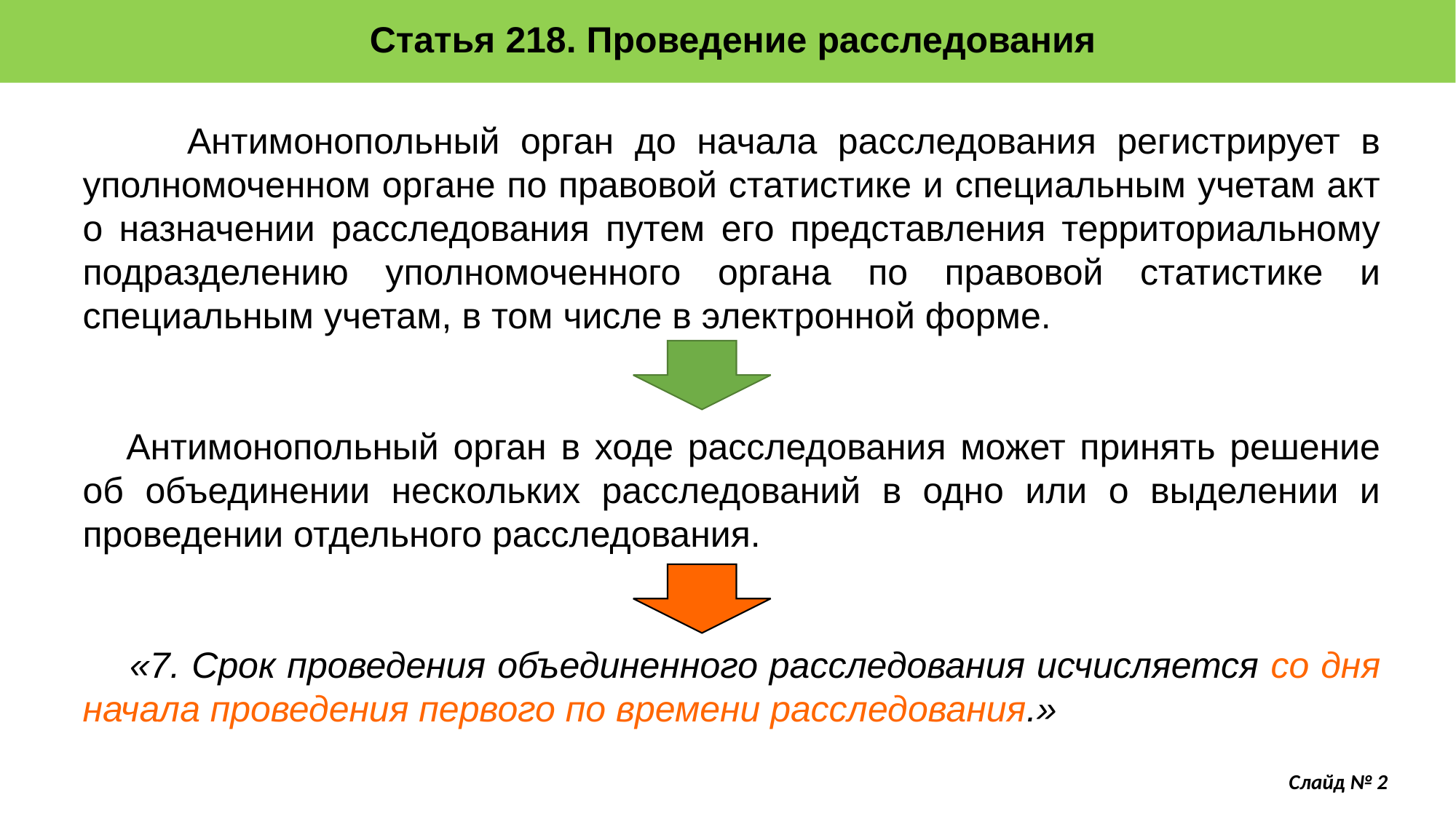

# Статья 218. Проведение расследования
     Антимонопольный орган до начала расследования регистрирует в уполномоченном органе по правовой статистике и специальным учетам акт о назначении расследования путем его представления территориальному подразделению уполномоченного органа по правовой статистике и специальным учетам, в том числе в электронной форме.

   Антимонопольный орган в ходе расследования может принять решение об объединении нескольких расследований в одно или о выделении и проведении отдельного расследования.

    «7. Срок проведения объединенного расследования исчисляется со дня начала проведения первого по времени расследования.»

Слайд № 2